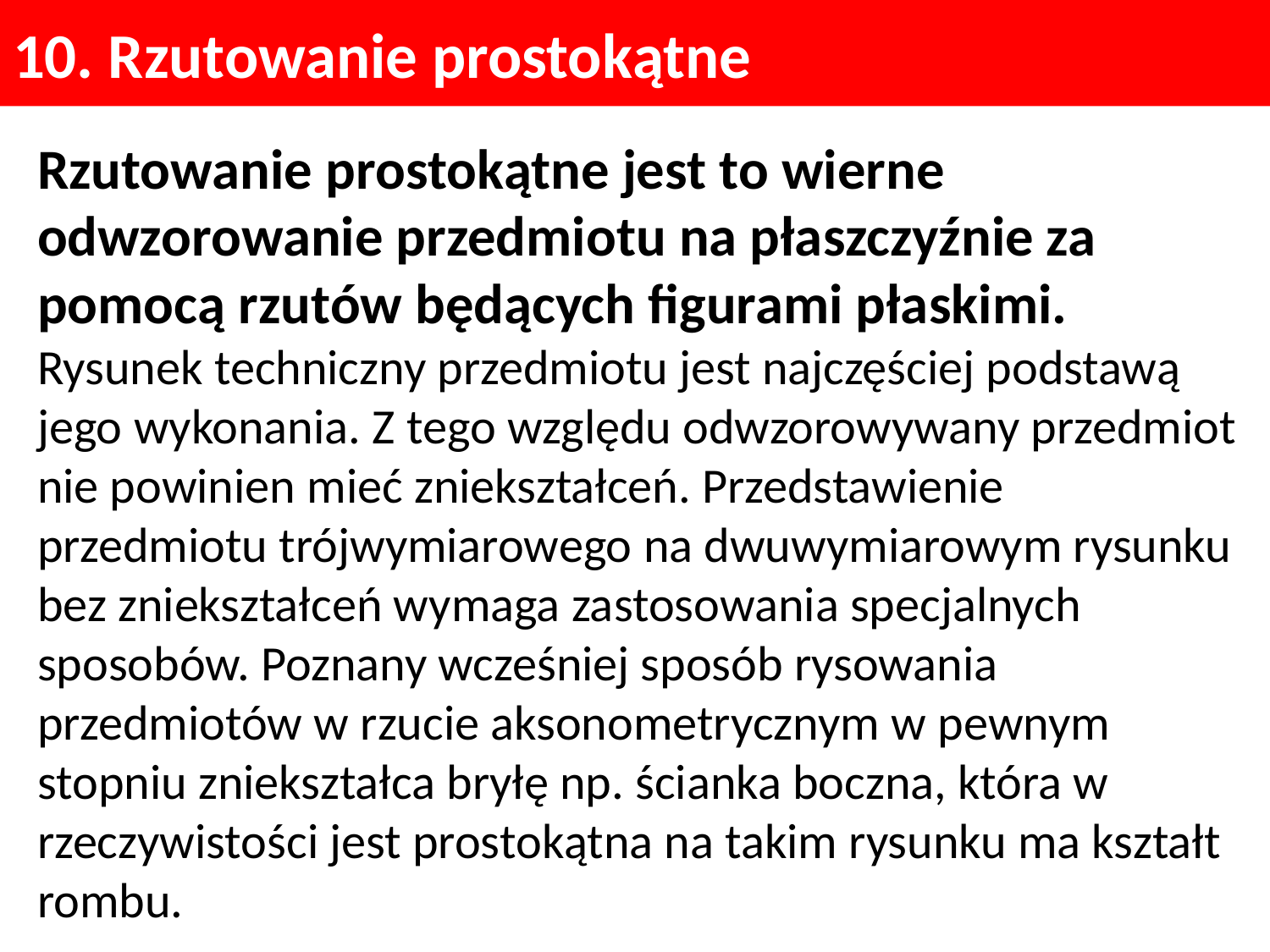

10. Rzutowanie prostokątne
Rzutowanie prostokątne jest to wierne odwzorowanie przedmiotu na płaszczyźnie za pomocą rzutów będących figurami płaskimi.
Rysunek techniczny przedmiotu jest najczęściej podstawą jego wykonania. Z tego względu odwzorowywany przedmiot nie powinien mieć zniekształceń. Przedstawienie przedmiotu trójwymiarowego na dwuwymiarowym rysunku bez zniekształceń wymaga zastosowania specjalnych sposobów. Poznany wcześniej sposób rysowania przedmiotów w rzucie aksonometrycznym w pewnym stopniu zniekształca bryłę np. ścianka boczna, która w rzeczywistości jest prostokątna na takim rysunku ma kształt rombu.